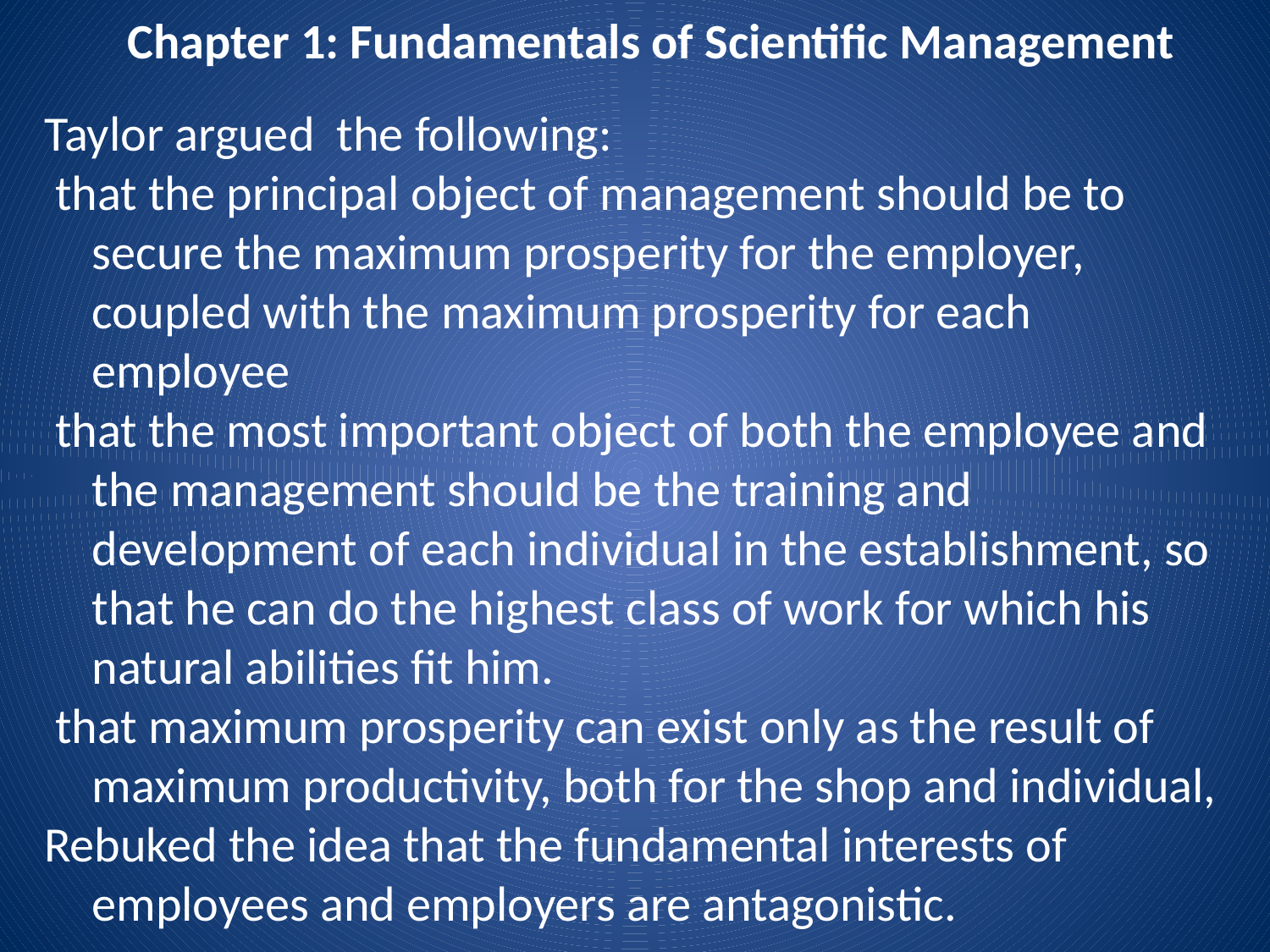

# Chapter 1: Fundamentals of Scientific Management
Taylor argued  the following:
 that the principal object of management should be to secure the maximum prosperity for the employer, coupled with the maximum prosperity for each employee
 that the most important object of both the employee and the management should be the training and development of each individual in the establishment, so that he can do the highest class of work for which his natural abilities fit him.
 that maximum prosperity can exist only as the result of maximum productivity, both for the shop and individual,
Rebuked the idea that the fundamental interests of employees and employers are antagonistic.